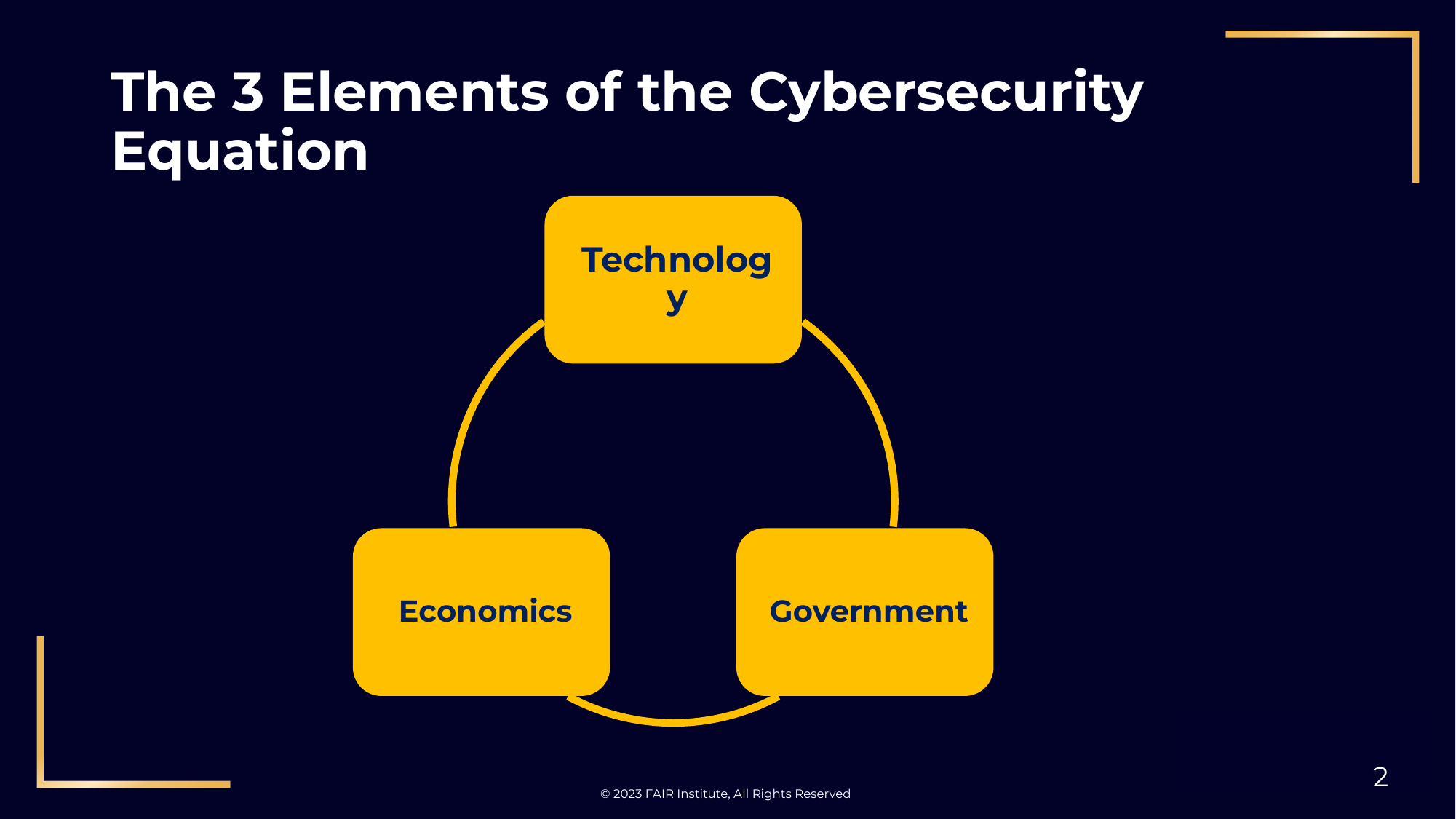

# The 3 Elements of the Cybersecurity Equation
Technology
Government
Economics
2